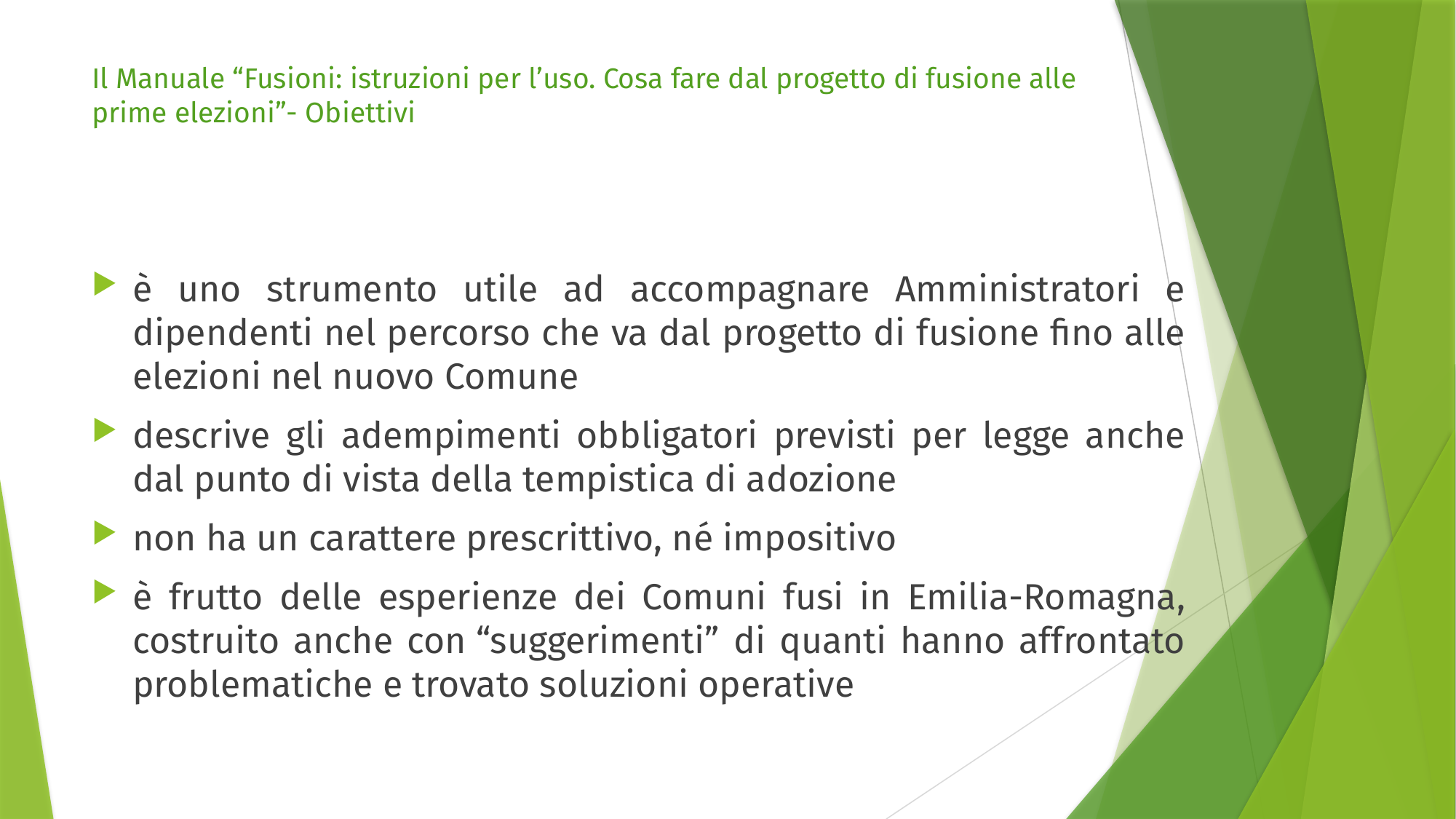

# Il Manuale “Fusioni: istruzioni per l’uso. Cosa fare dal progetto di fusione alle prime elezioni”- Obiettivi
è uno strumento utile ad accompagnare Amministratori e dipendenti nel percorso che va dal progetto di fusione fino alle elezioni nel nuovo Comune
descrive gli adempimenti obbligatori previsti per legge anche dal punto di vista della tempistica di adozione
non ha un carattere prescrittivo, né impositivo
è frutto delle esperienze dei Comuni fusi in Emilia-Romagna, costruito anche con “suggerimenti” di quanti hanno affrontato problematiche e trovato soluzioni operative